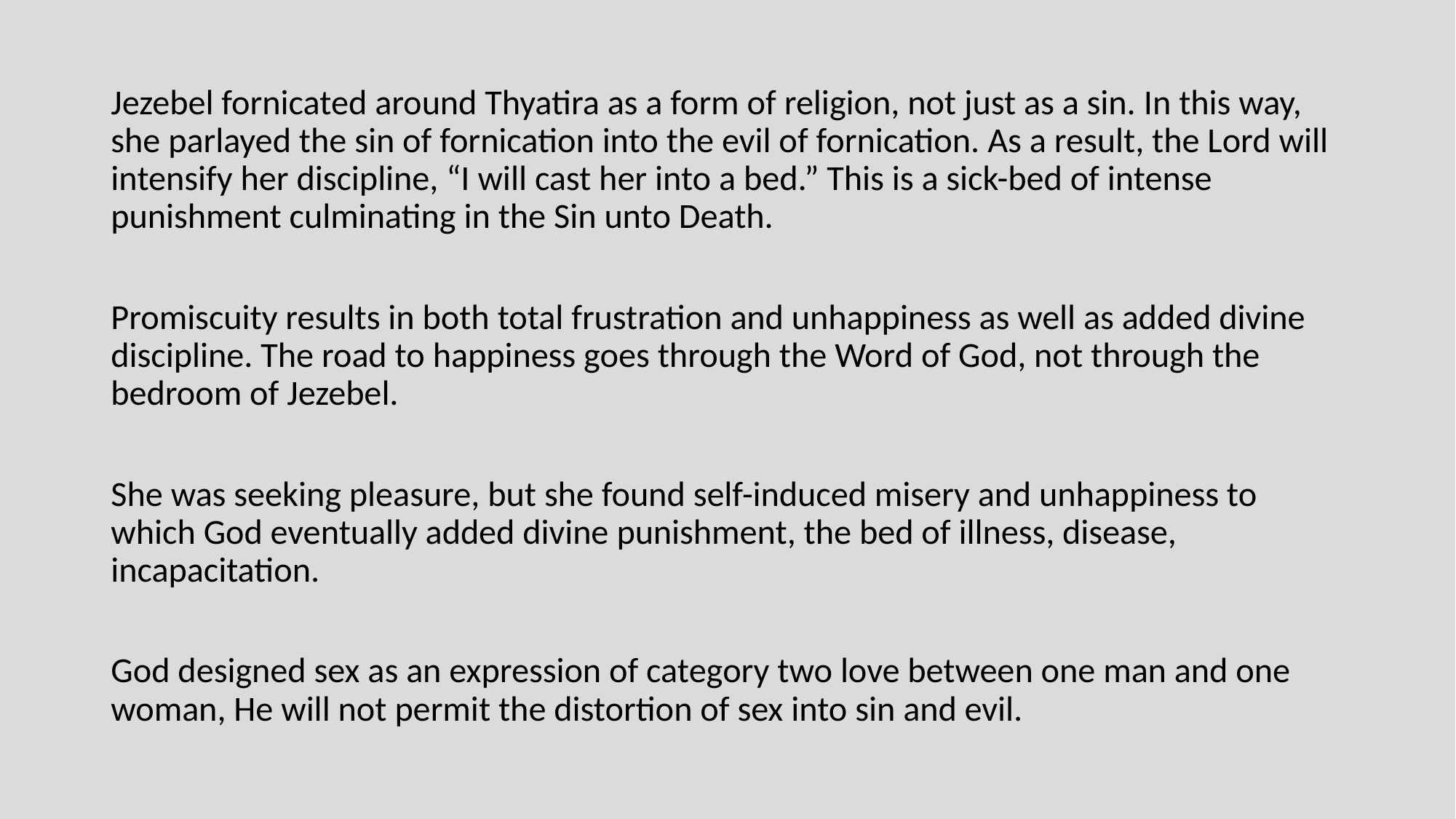

Jezebel fornicated around Thyatira as a form of religion, not just as a sin. In this way, she parlayed the sin of fornication into the evil of fornication. As a result, the Lord will intensify her discipline, “I will cast her into a bed.” This is a sick-bed of intense punishment culminating in the Sin unto Death.

Promiscuity results in both total frustration and unhappiness as well as added divine discipline. The road to happiness goes through the Word of God, not through the bedroom of Jezebel.

She was seeking pleasure, but she found self-induced misery and unhappiness to which God eventually added divine punishment, the bed of illness, disease, incapacitation.

God designed sex as an expression of category two love between one man and one woman, He will not permit the distortion of sex into sin and evil.